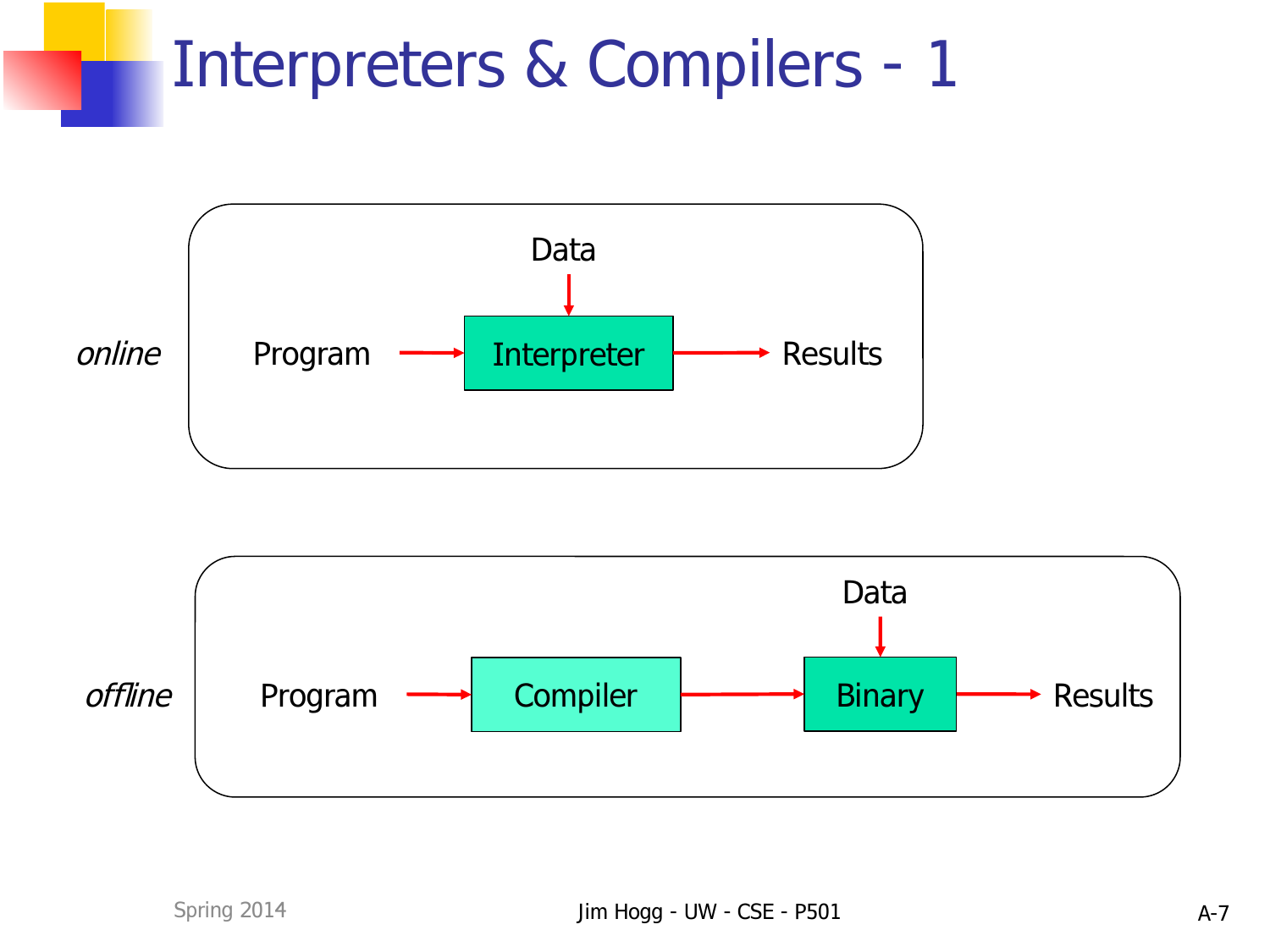

# Interpreters & Compilers - 1

Data
Interpreter
online
Program
Results

Data
Binary
Compiler
offline
Program
Results
Spring 2014
Jim Hogg - UW - CSE - P501
A-7